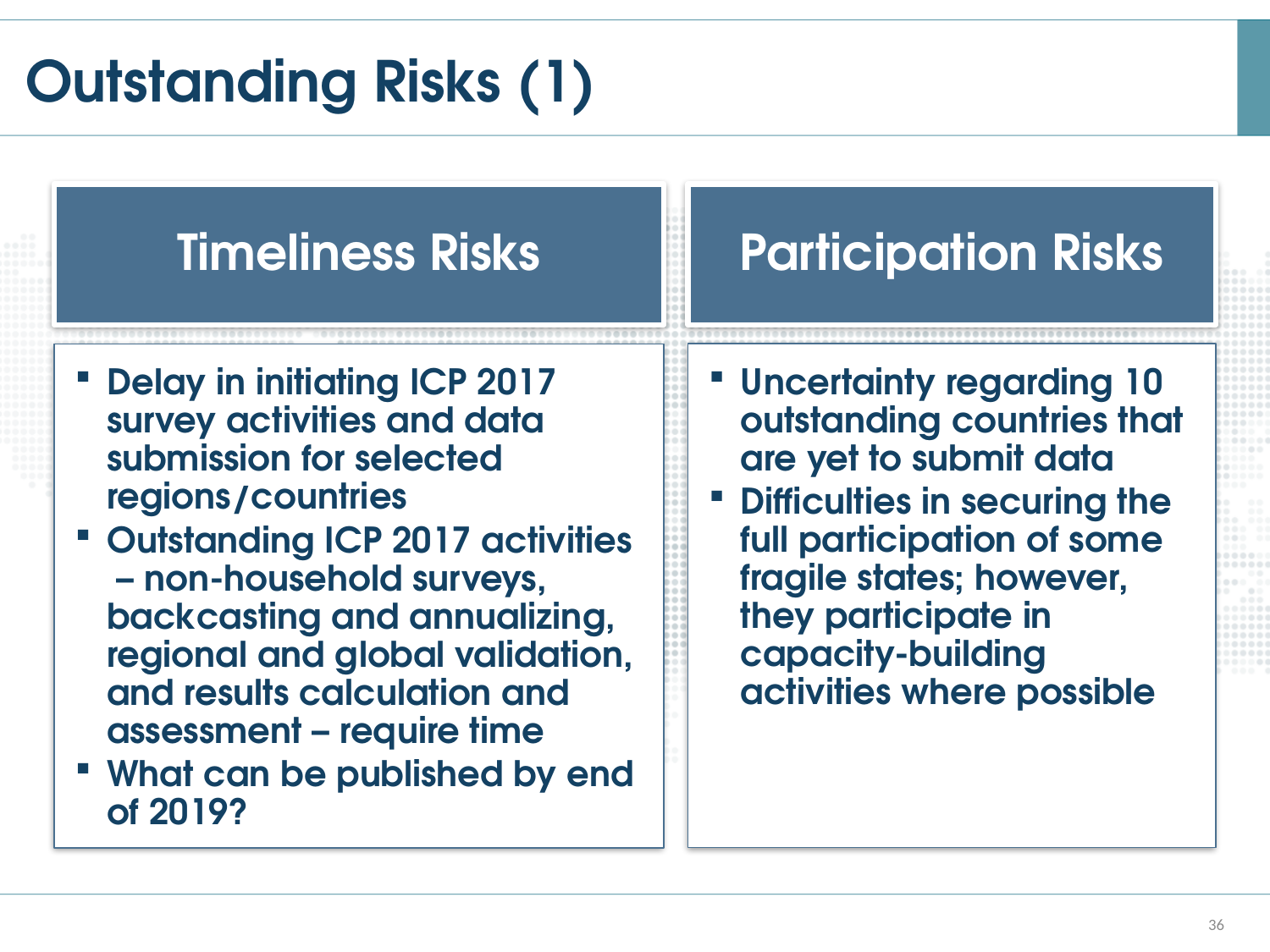

# Outstanding Risks (1)
Timeliness Risks
Participation Risks
Uncertainty regarding 10 outstanding countries that are yet to submit data
Difficulties in securing the full participation of some fragile states; however, they participate in capacity-building activities where possible
Delay in initiating ICP 2017 survey activities and data submission for selected regions/countries
Outstanding ICP 2017 activities  – non-household surveys, backcasting and annualizing, regional and global validation, and results calculation and assessment – require time
What can be published by end of 2019?
36